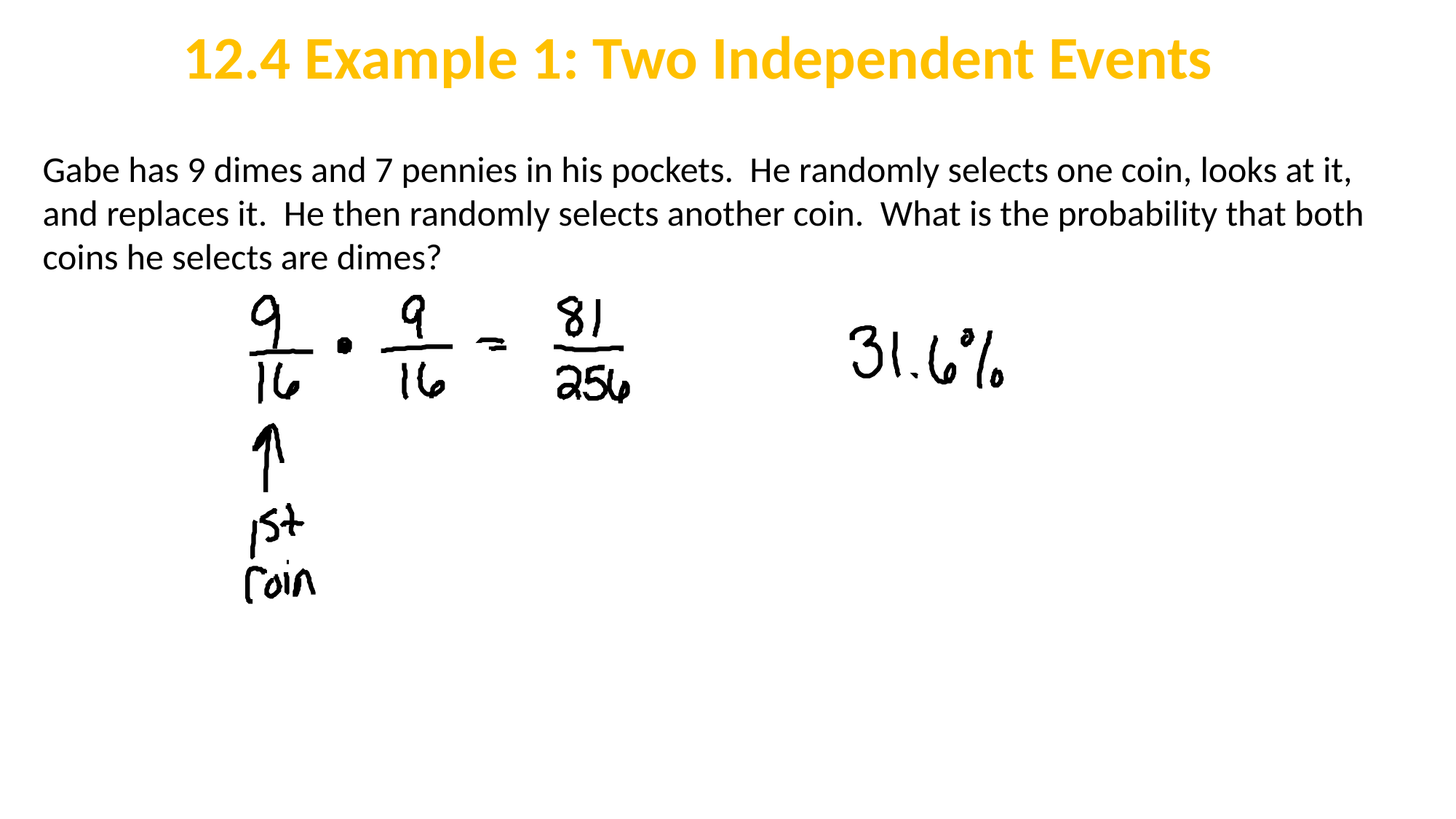

12.4 Example 1: Two Independent Events
Gabe has 9 dimes and 7 pennies in his pockets.  He randomly selects one coin, looks at it, and replaces it.  He then randomly selects another coin.  What is the probability that both coins he selects are dimes?